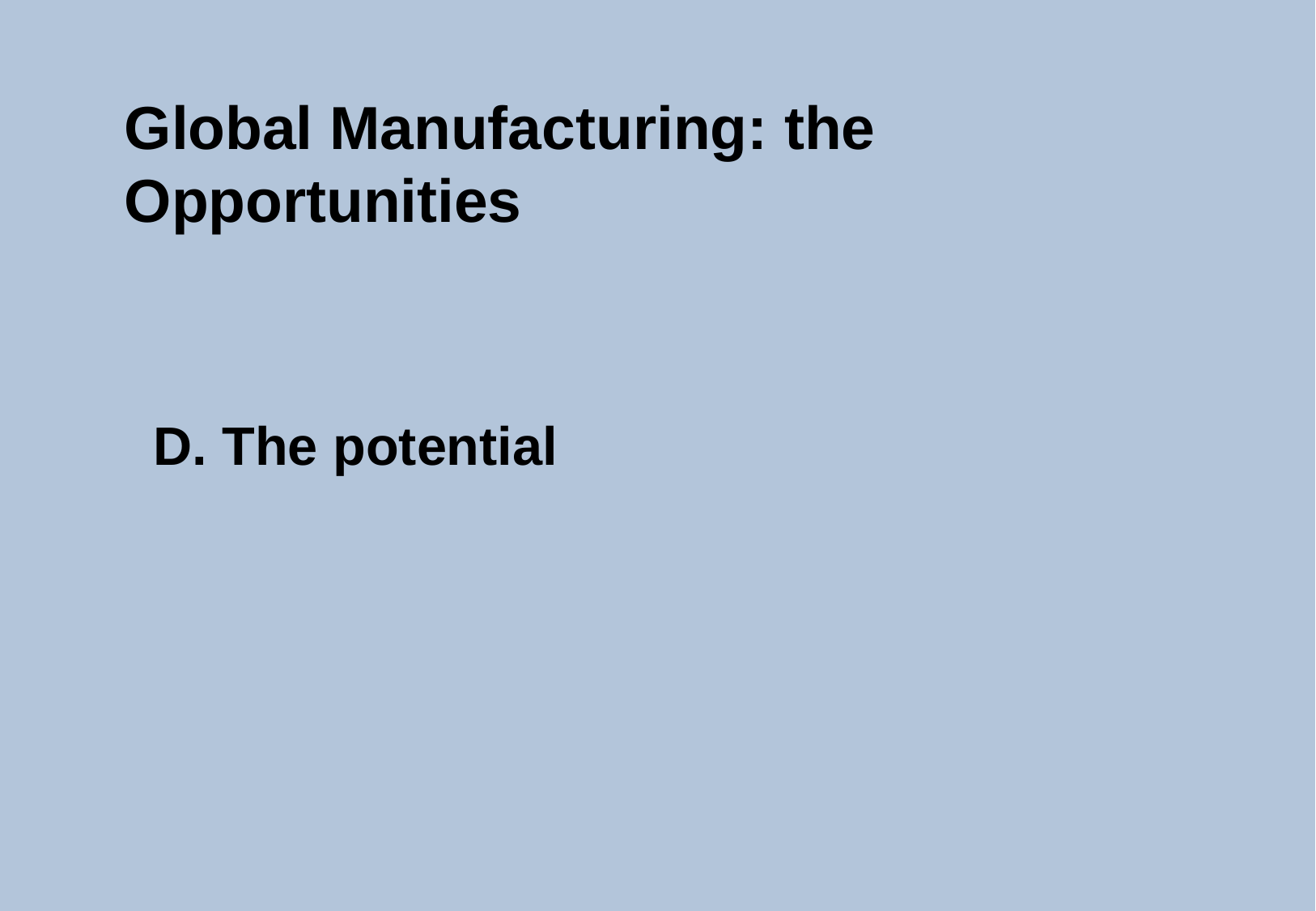

Global Manufacturing: the Opportunities

D. The potential
39